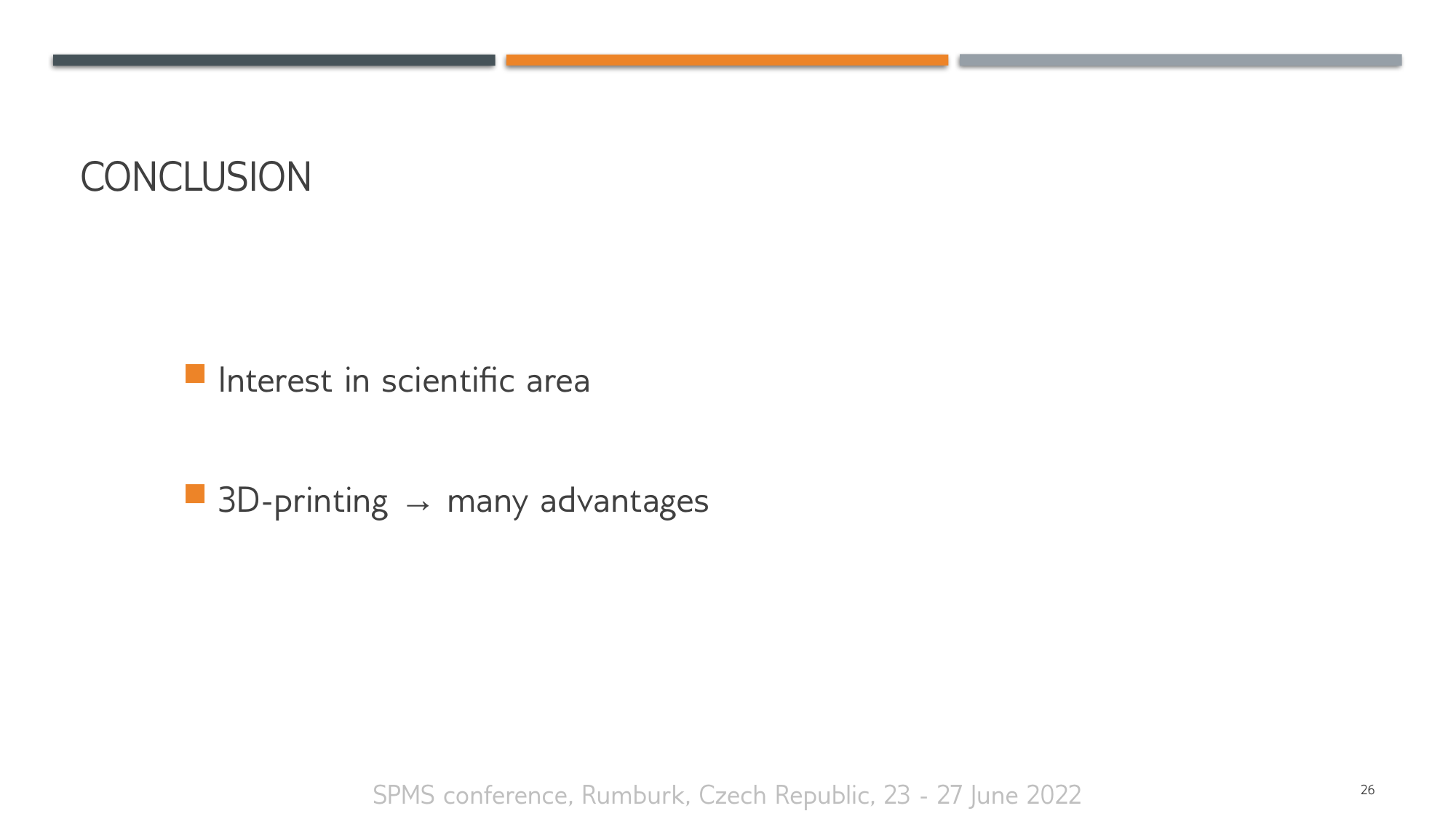

# CONCLUSION
Interest in scientific area

3D-printing → many advantages

26
SPMS conference, Rumburk, Czech Republic, 23 - 27 June 2022